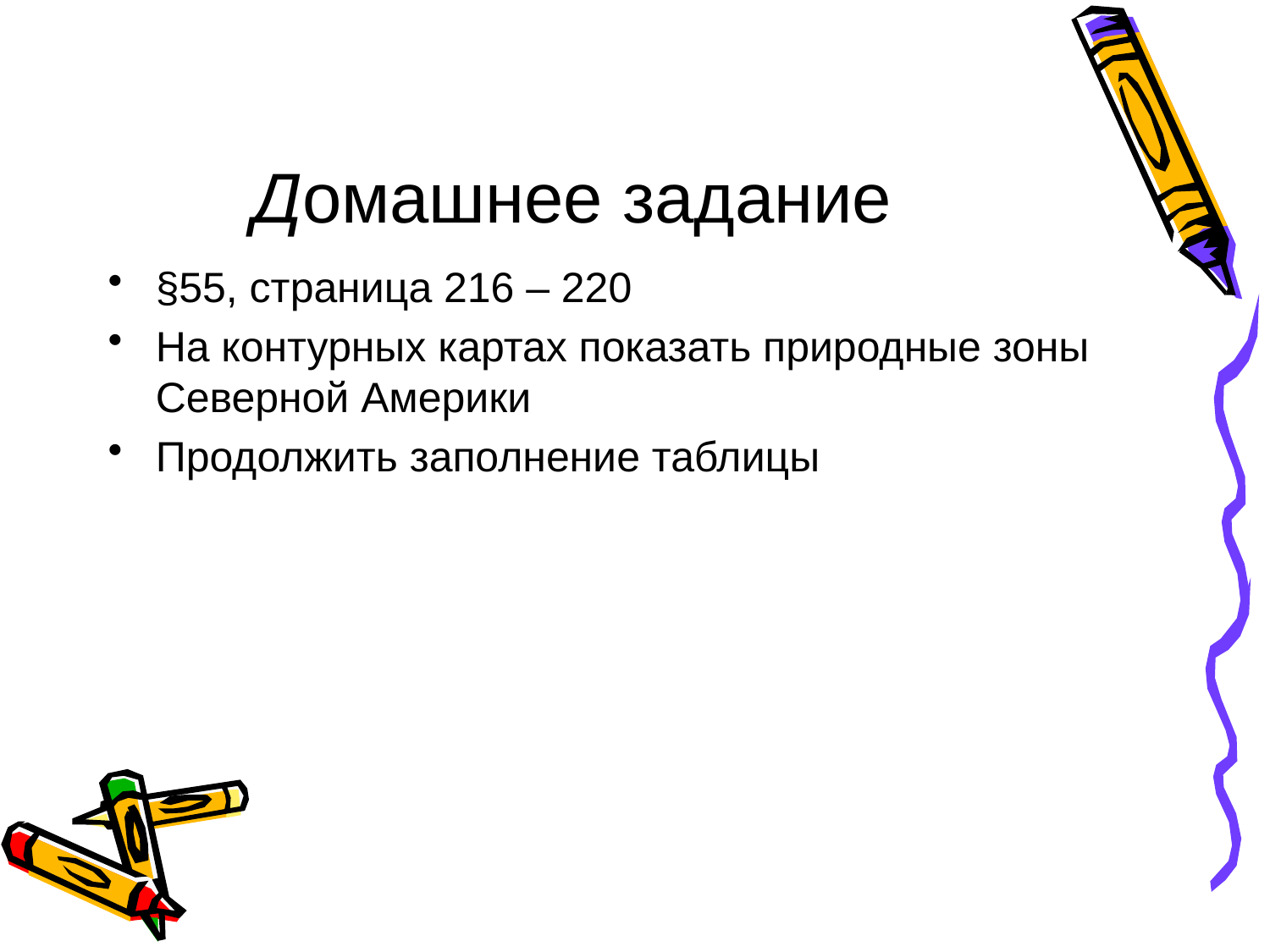

# Домашнее задание
§55, страница 216 – 220
На контурных картах показать природные зоны Северной Америки
Продолжить заполнение таблицы